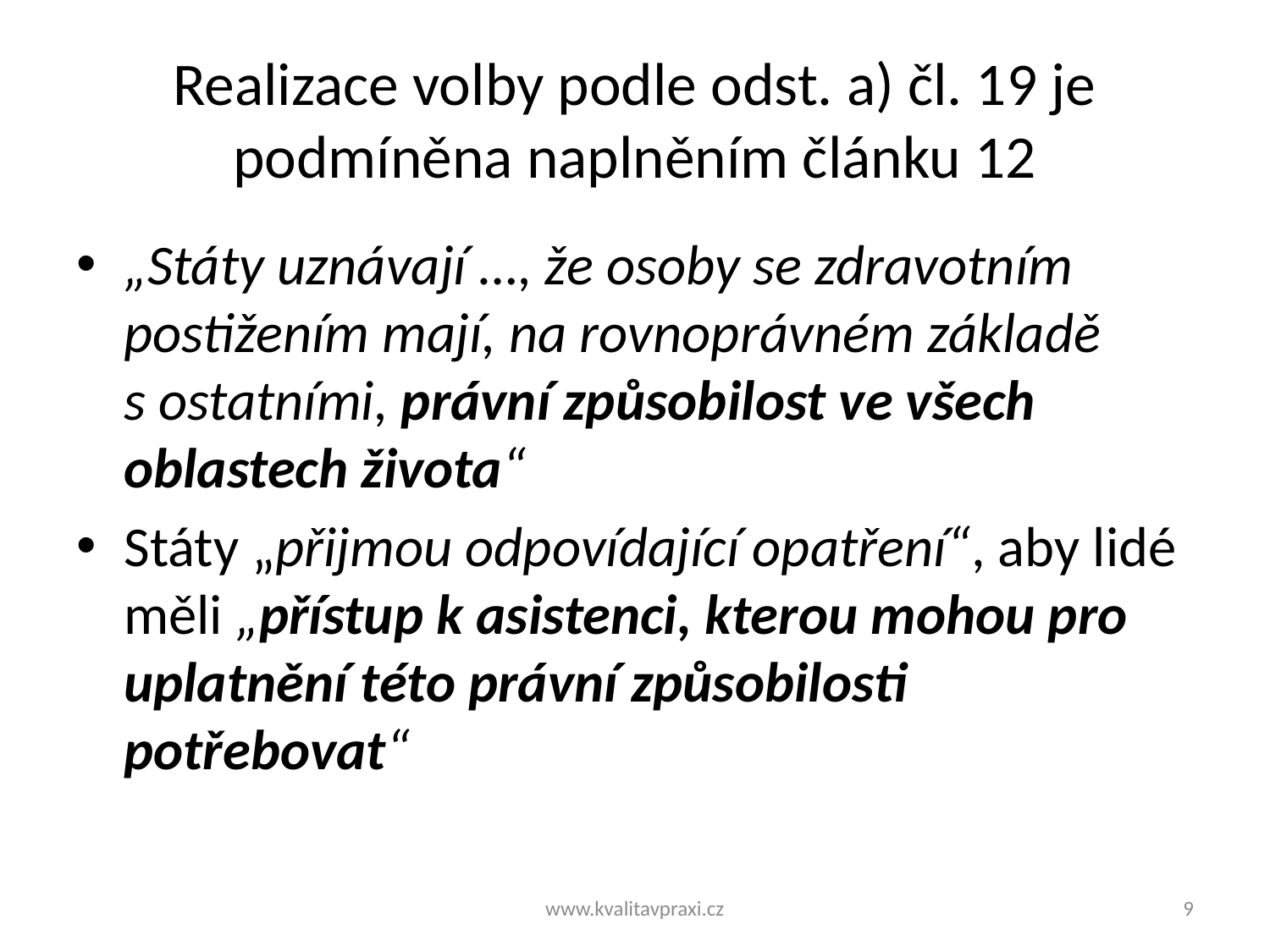

# Realizace volby podle odst. a) čl. 19 je podmíněna naplněním článku 12
„Státy uznávají …, že osoby se zdravotním postižením mají, na rovnoprávném základě s ostatními, právní způsobilost ve všech oblastech života“
Státy „přijmou odpovídající opatření“, aby lidé měli „přístup k asistenci, kterou mohou pro uplatnění této právní způsobilosti potřebovat“
www.kvalitavpraxi.cz
9